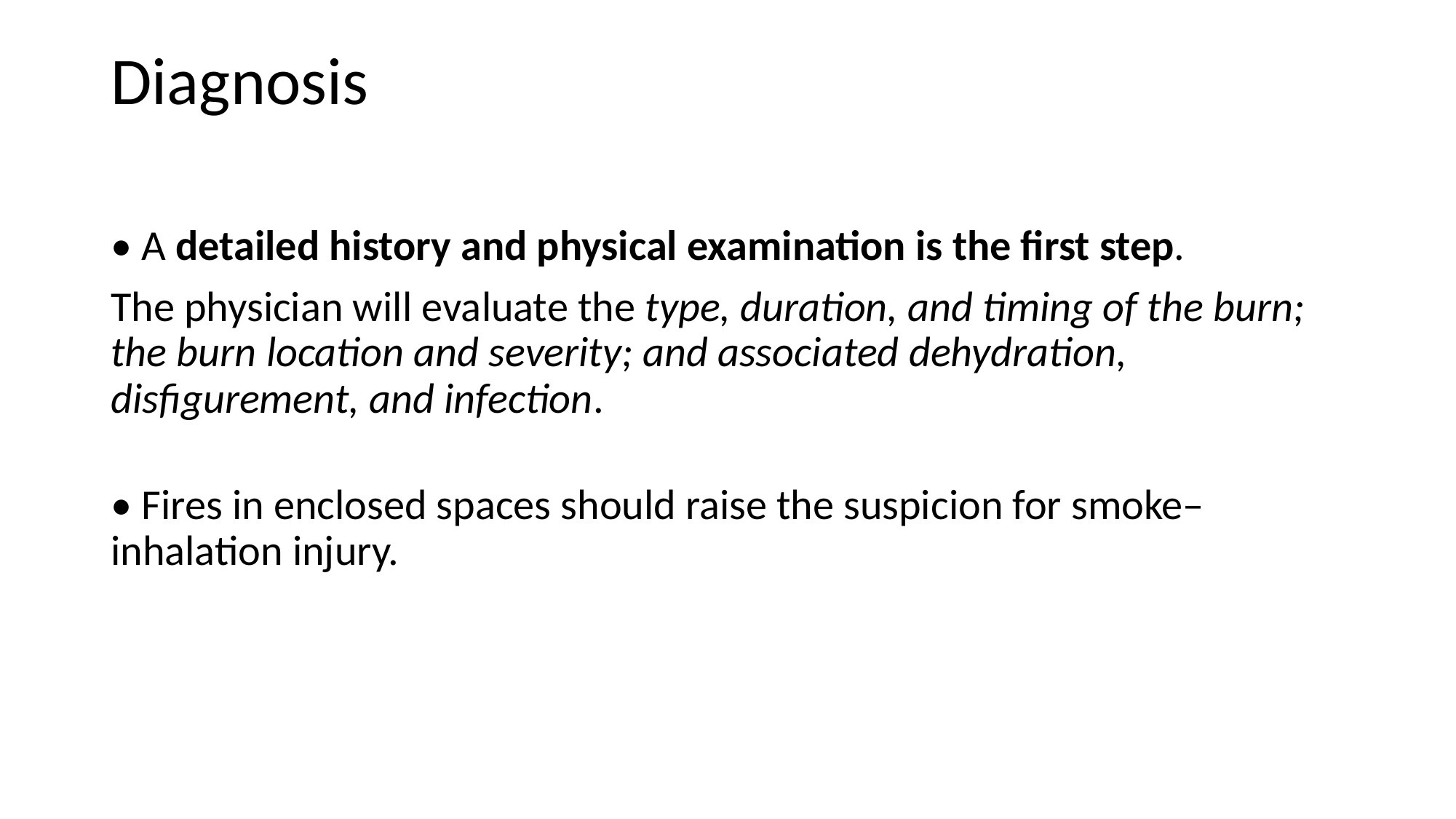

# Diagnosis
• A detailed history and physical examination is the first step.
The physician will evaluate the type, duration, and timing of the burn; the burn location and severity; and associated dehydration,
disfigurement, and infection.
• Fires in enclosed spaces should raise the suspicion for smoke–inhalation injury.